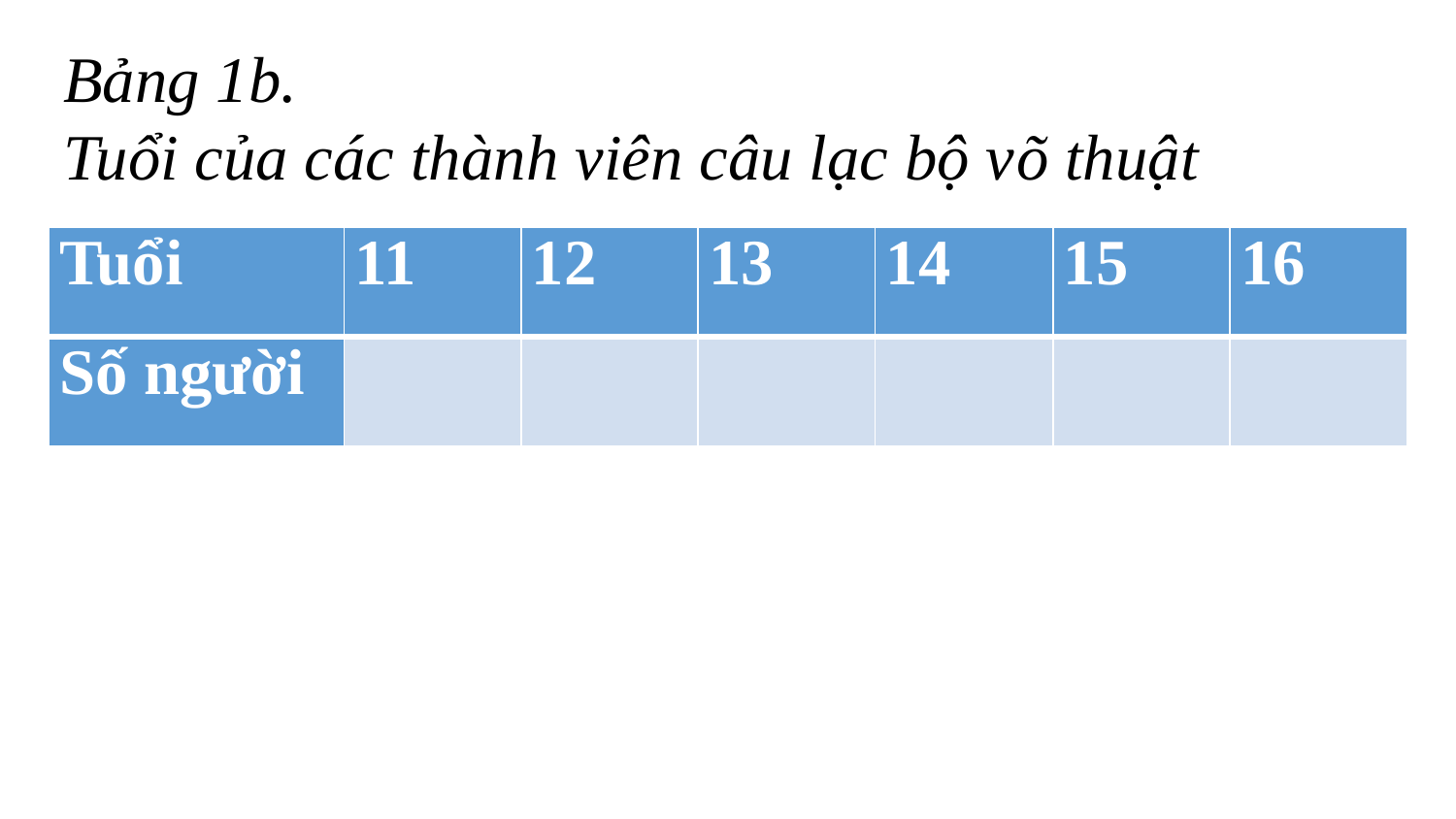

Bảng 1b.
Tuổi của các thành viên câu lạc bộ võ thuật
| Tuổi | 11 | 12 | 13 | 14 | 15 | 16 |
| --- | --- | --- | --- | --- | --- | --- |
| Số người |  |  |  |  |  |  |